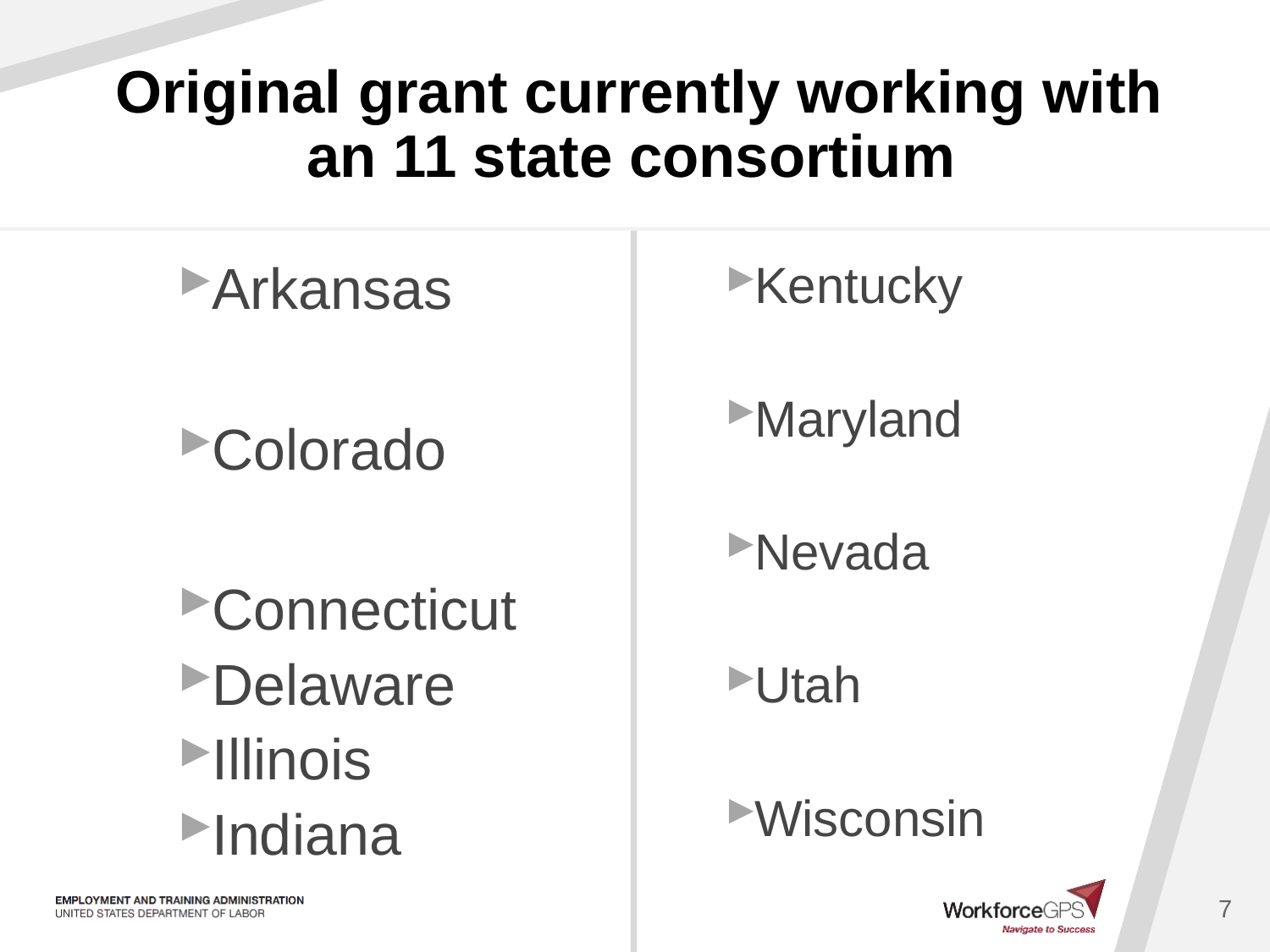

# Original grant currently working with an 11 state consortium
Arkansas

Colorado

Connecticut
Delaware
Illinois
Indiana

Kentucky

Maryland

Nevada

Utah

Wisconsin
7